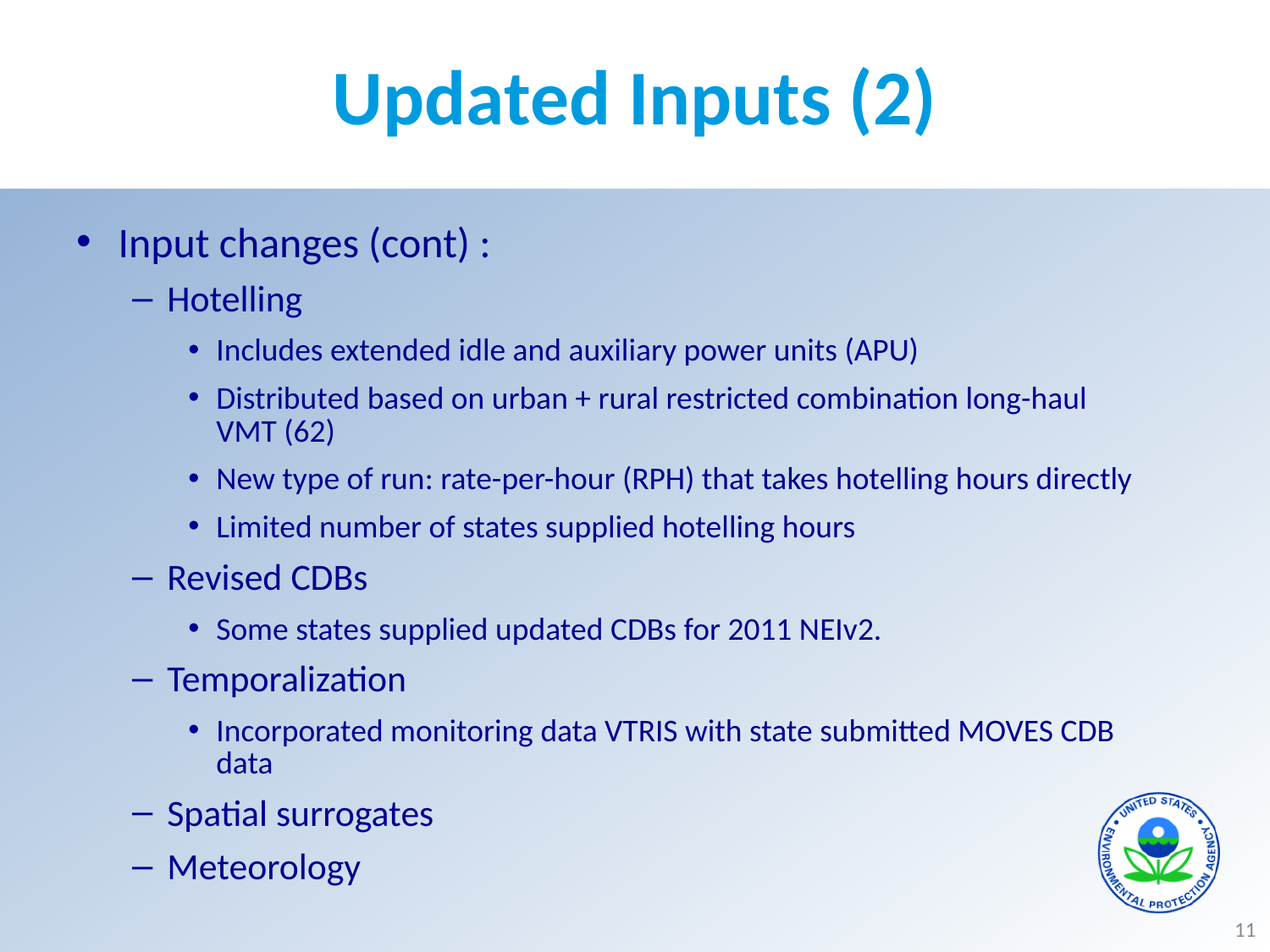

# Updated Inputs (2)
Input changes (cont) :
Hotelling
Includes extended idle and auxiliary power units (APU)
Distributed based on urban + rural restricted combination long-haul VMT (62)
New type of run: rate-per-hour (RPH) that takes hotelling hours directly
Limited number of states supplied hotelling hours
Revised CDBs
Some states supplied updated CDBs for 2011 NEIv2.
Temporalization
Incorporated monitoring data VTRIS with state submitted MOVES CDB data
Spatial surrogates
Meteorology

11